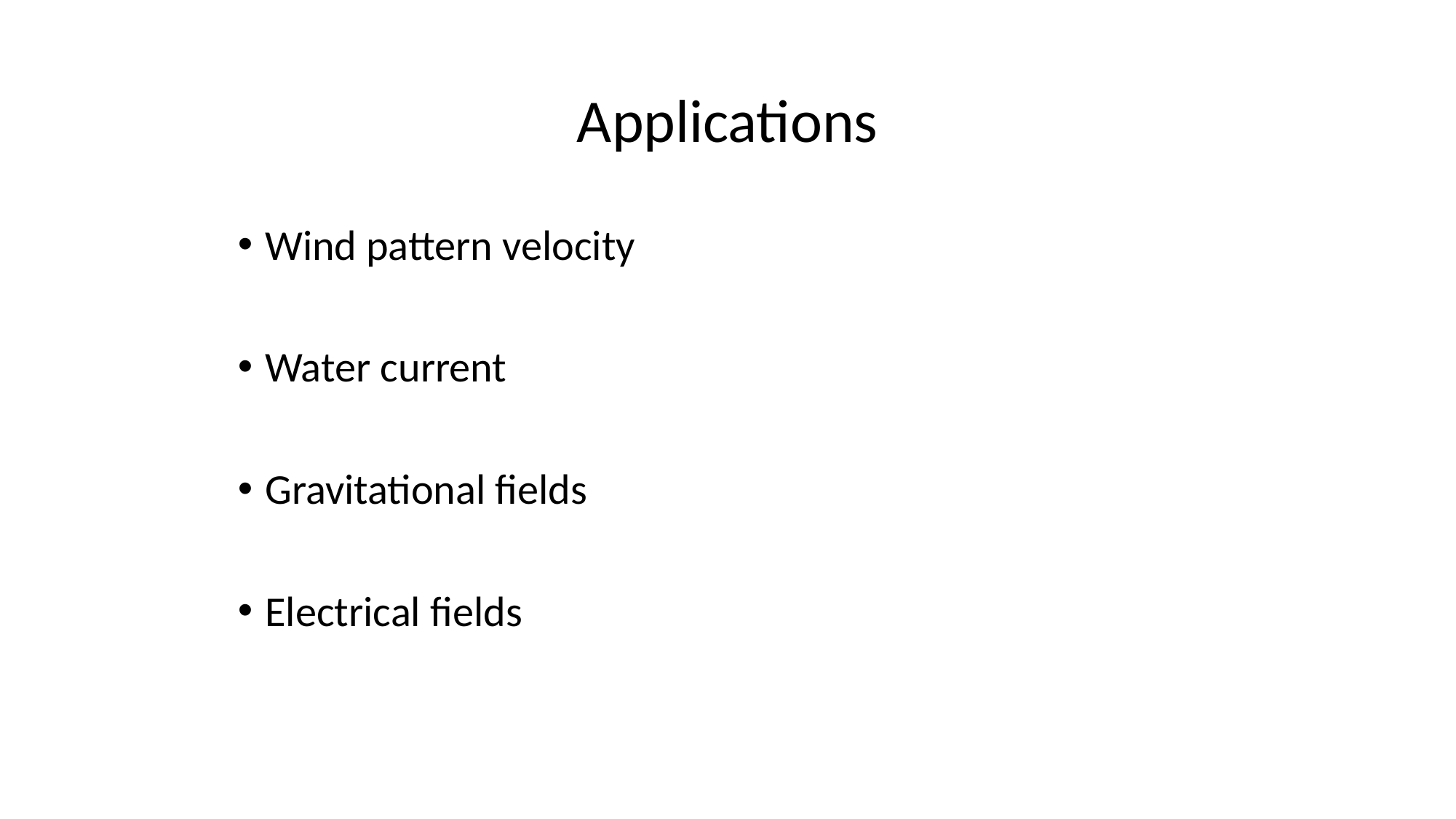

# Applications
Wind pattern velocity

Water current

Gravitational fields

Electrical fields